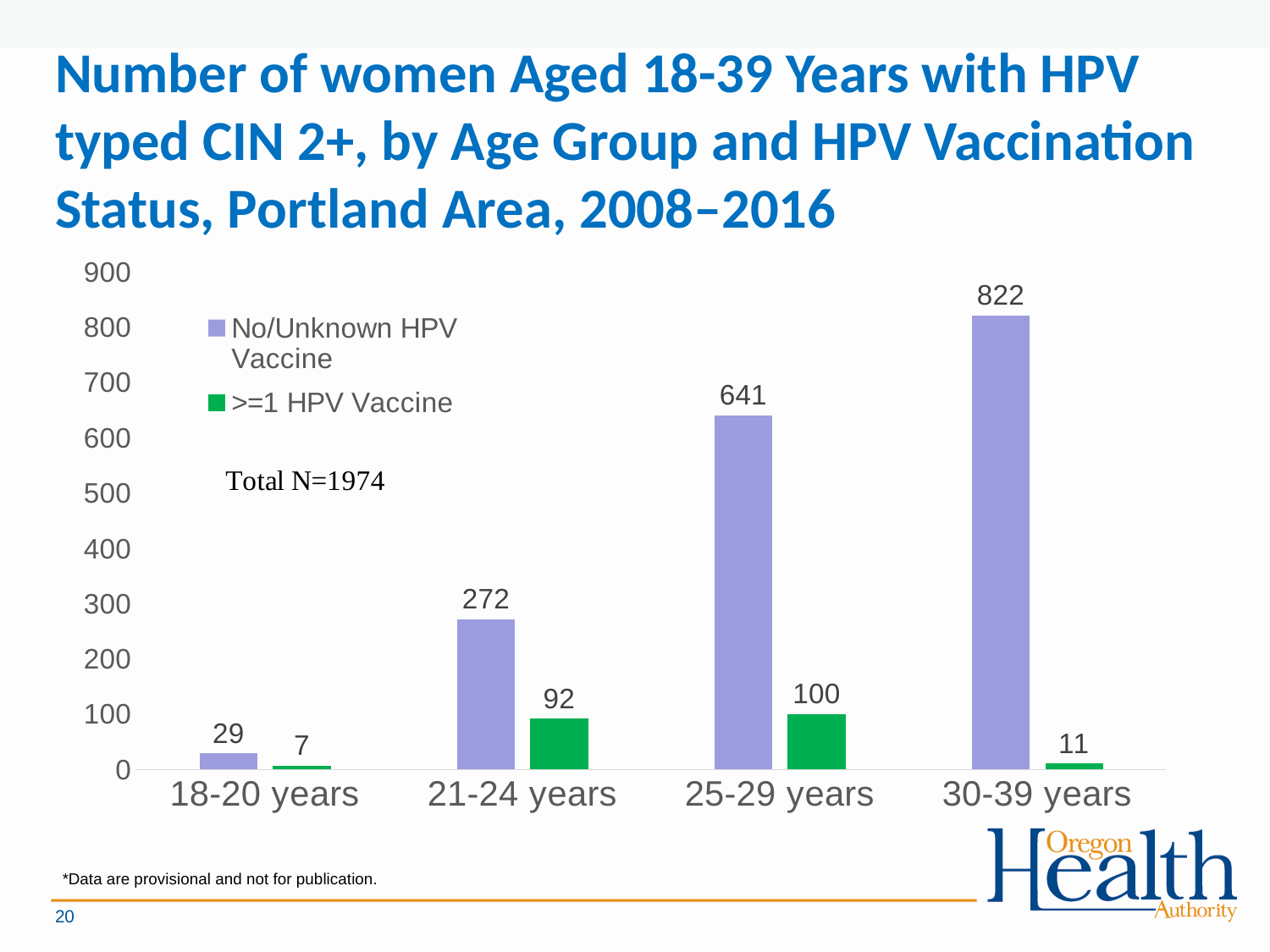

# Number of women Aged 18-39 Years with HPV typed CIN 2+, by Age Group and HPV Vaccination Status, Portland Area, 2008–2016

### Chart

| Category | No/Unknown HPV Vaccine | >=1 HPV Vaccine |
|---|---|---|
| 18-20 years | 29.0 | 7.0 |
| 21-24 years | 272.0 | 92.0 |
| 25-29 years | 641.0 | 100.0 |
| 30-39 years | 822.0 | 11.0 |
*Data are provisional and not for publication.
20